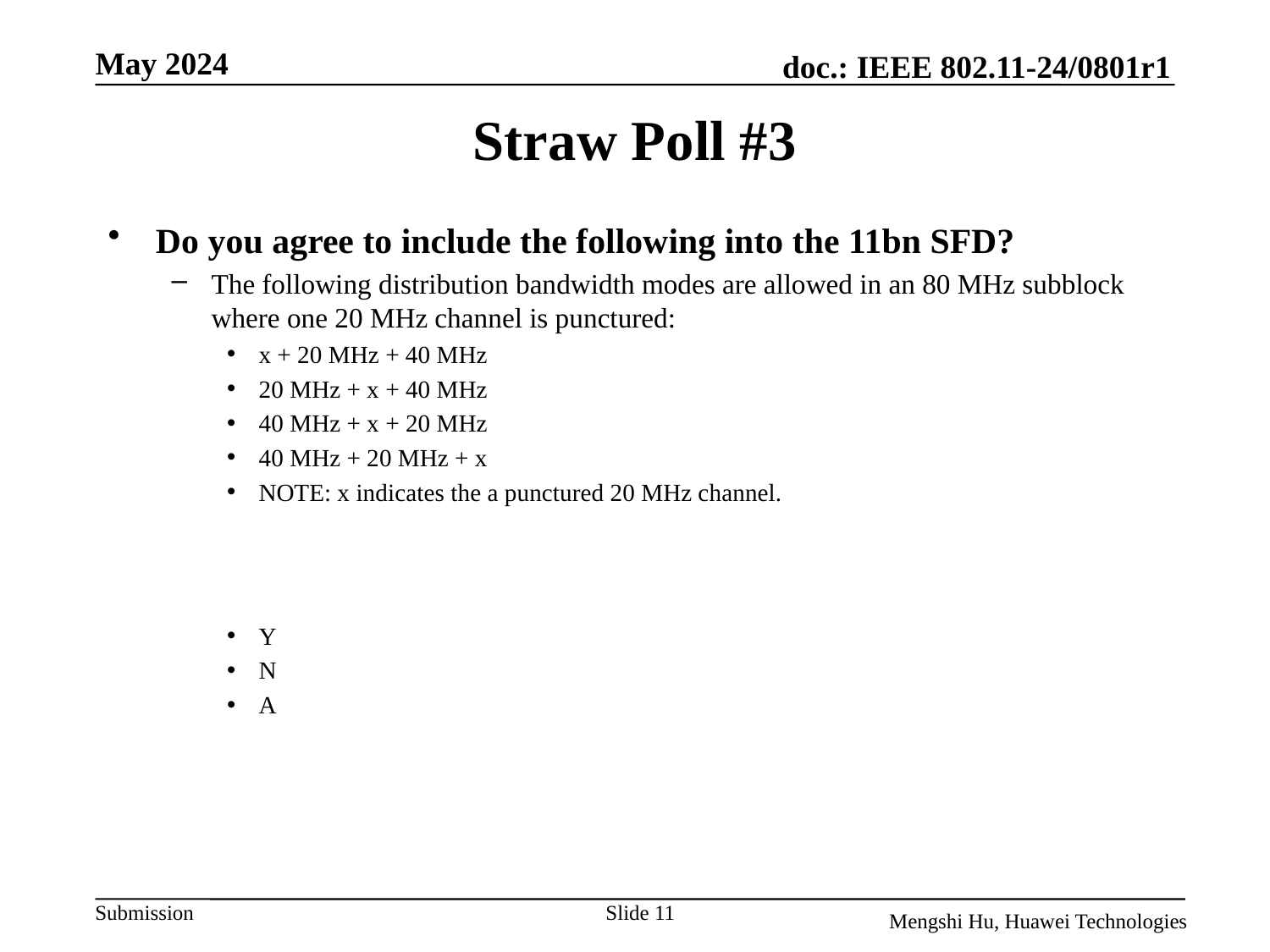

# Straw Poll #3
Do you agree to include the following into the 11bn SFD?
The following distribution bandwidth modes are allowed in an 80 MHz subblock where one 20 MHz channel is punctured:
x + 20 MHz + 40 MHz
20 MHz + x + 40 MHz
40 MHz + x + 20 MHz
40 MHz + 20 MHz + x
NOTE: x indicates the a punctured 20 MHz channel.

Y
N
A
Slide 11